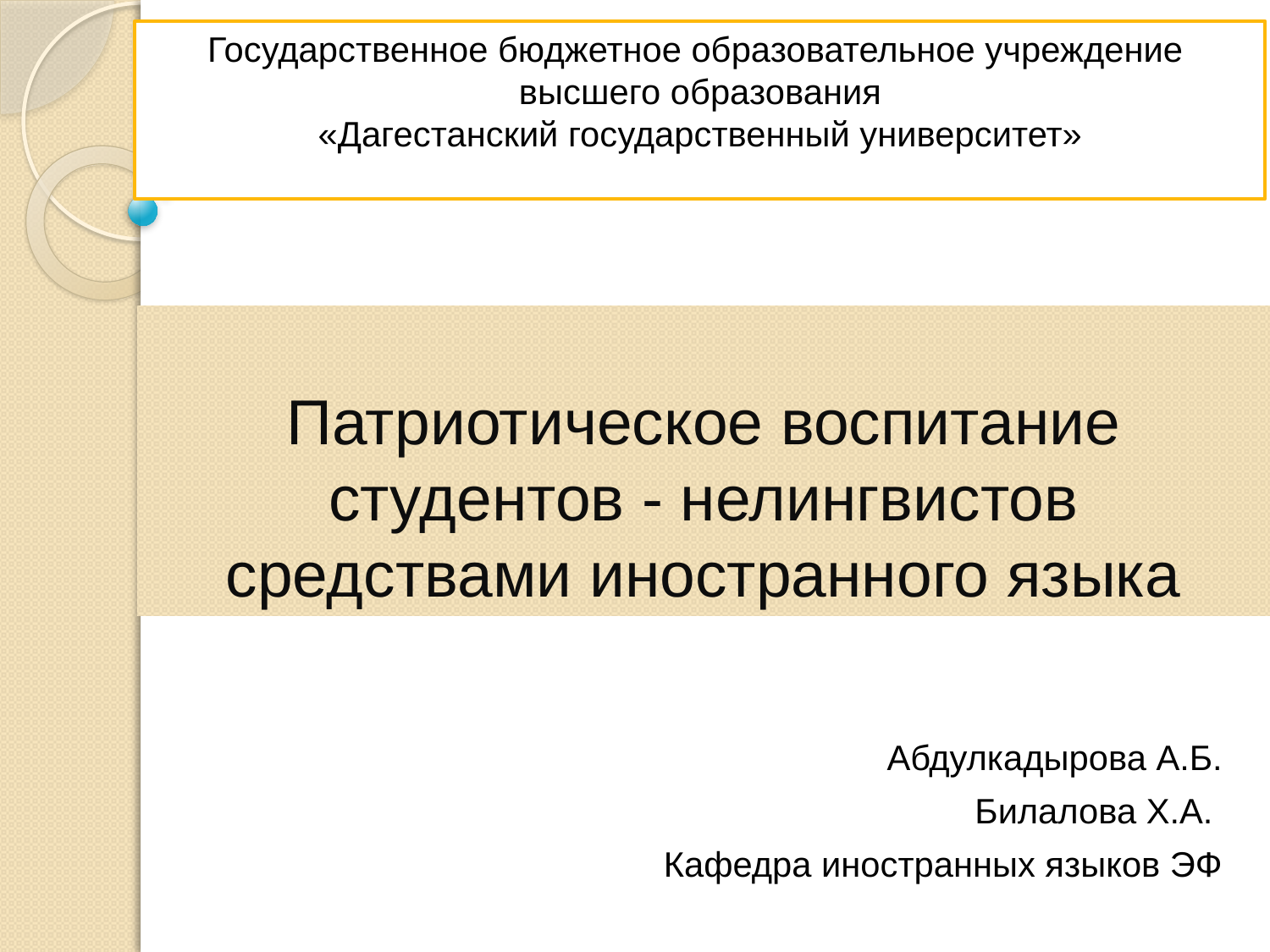

Государственное бюджетное образовательное учреждение
высшего образования
«Дагестанский государственный университет»

# Патриотическое воспитание студентов - нелингвистов средствами иностранного языка

Абдулкадырова А.Б.
Билалова Х.А.
Кафедра иностранных языков ЭФ